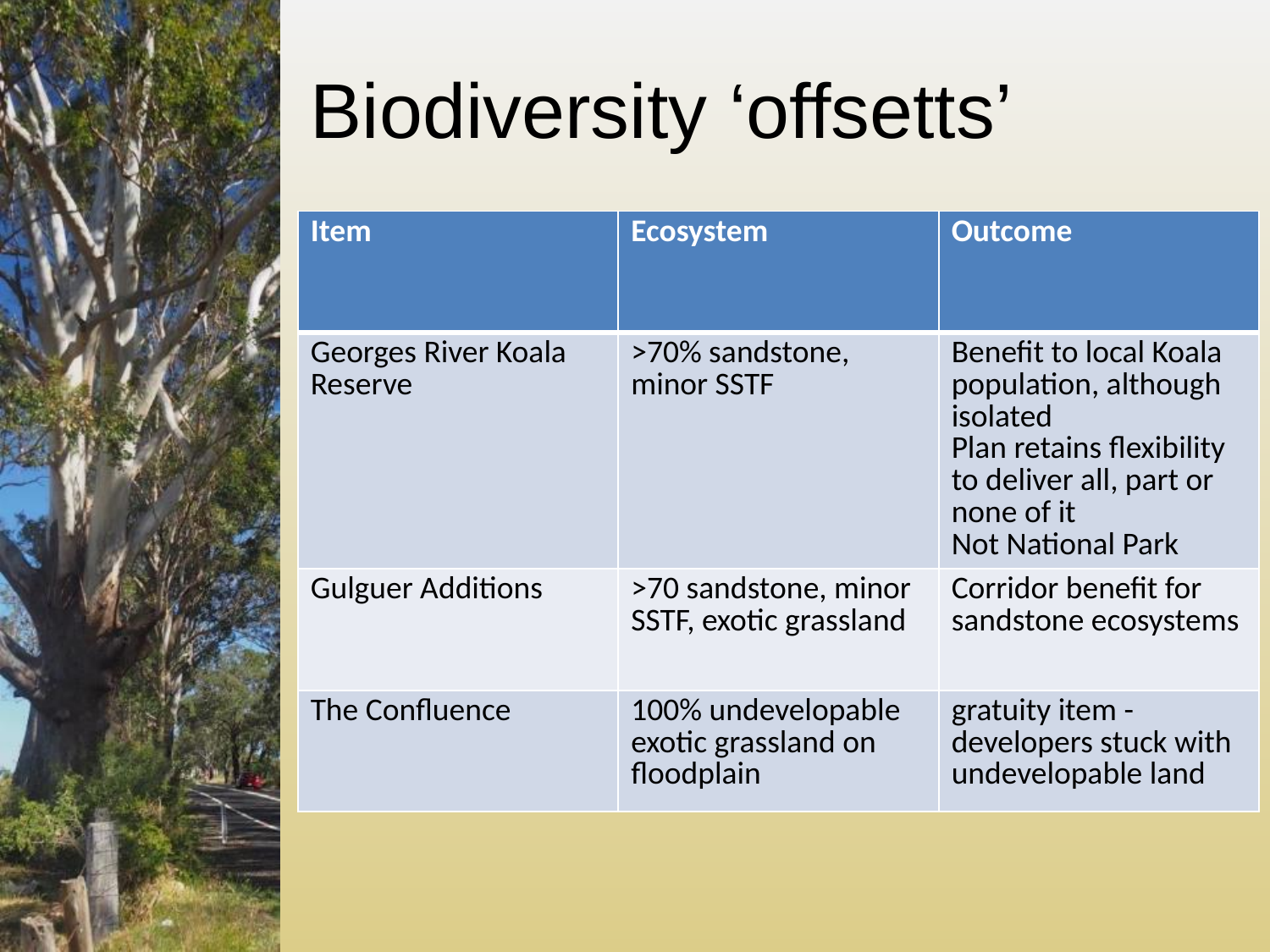

# Biodiversity ‘offsetts’
| Item | Ecosystem | Outcome |
| --- | --- | --- |
| Georges River Koala Reserve | >70% sandstone, minor SSTF | Benefit to local Koala population, although isolated Plan retains flexibility to deliver all, part or none of it Not National Park |
| Gulguer Additions | >70 sandstone, minor SSTF, exotic grassland | Corridor benefit for sandstone ecosystems |
| The Confluence | 100% undevelopable exotic grassland on floodplain | gratuity item -developers stuck with undevelopable land |